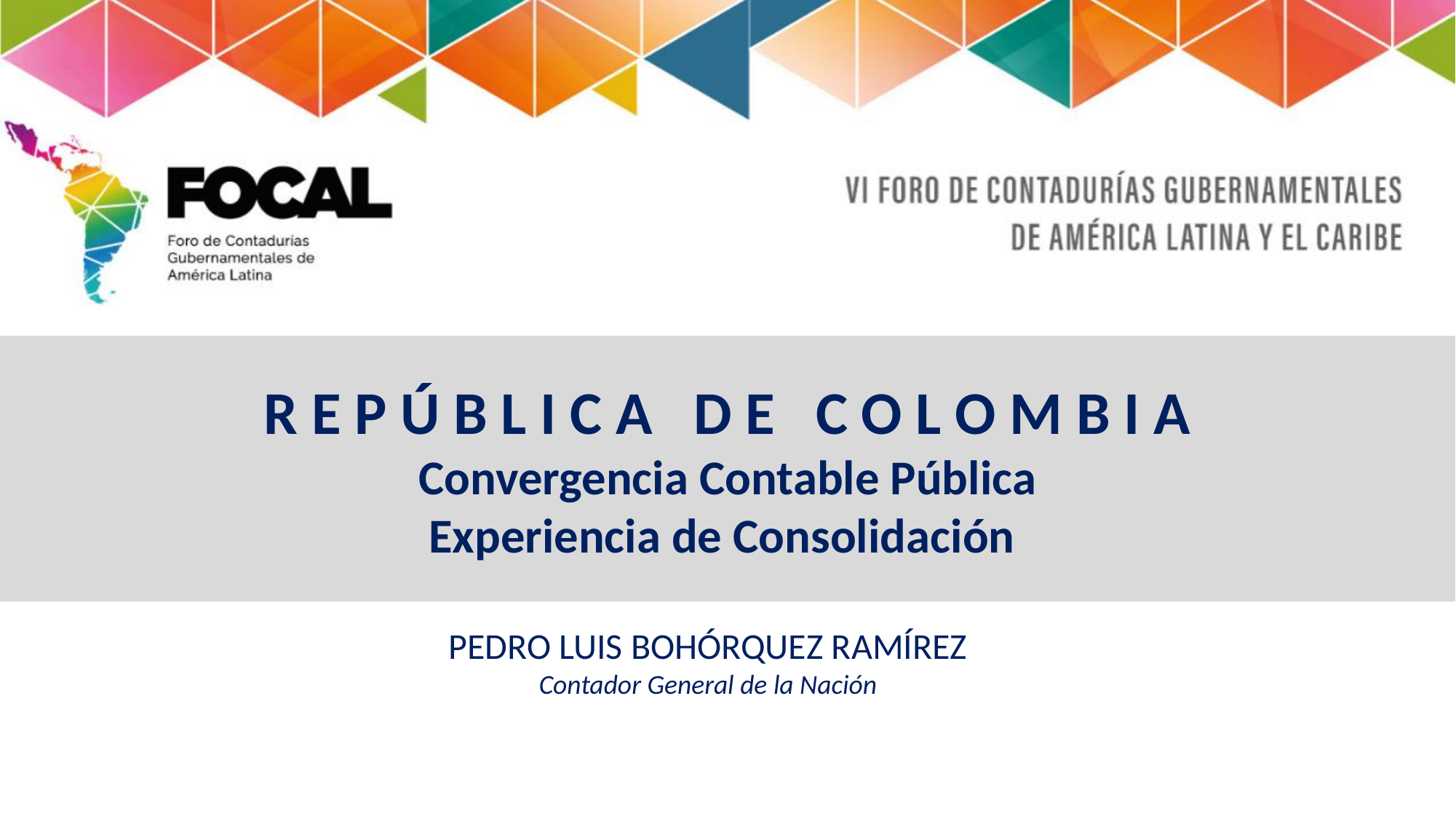

R E P Ú B L I C A   D E   C O L O M B I A
Convergencia Contable Pública
Experiencia de Consolidación
PEDRO LUIS BOHÓRQUEZ RAMÍREZ
Contador General de la Nación